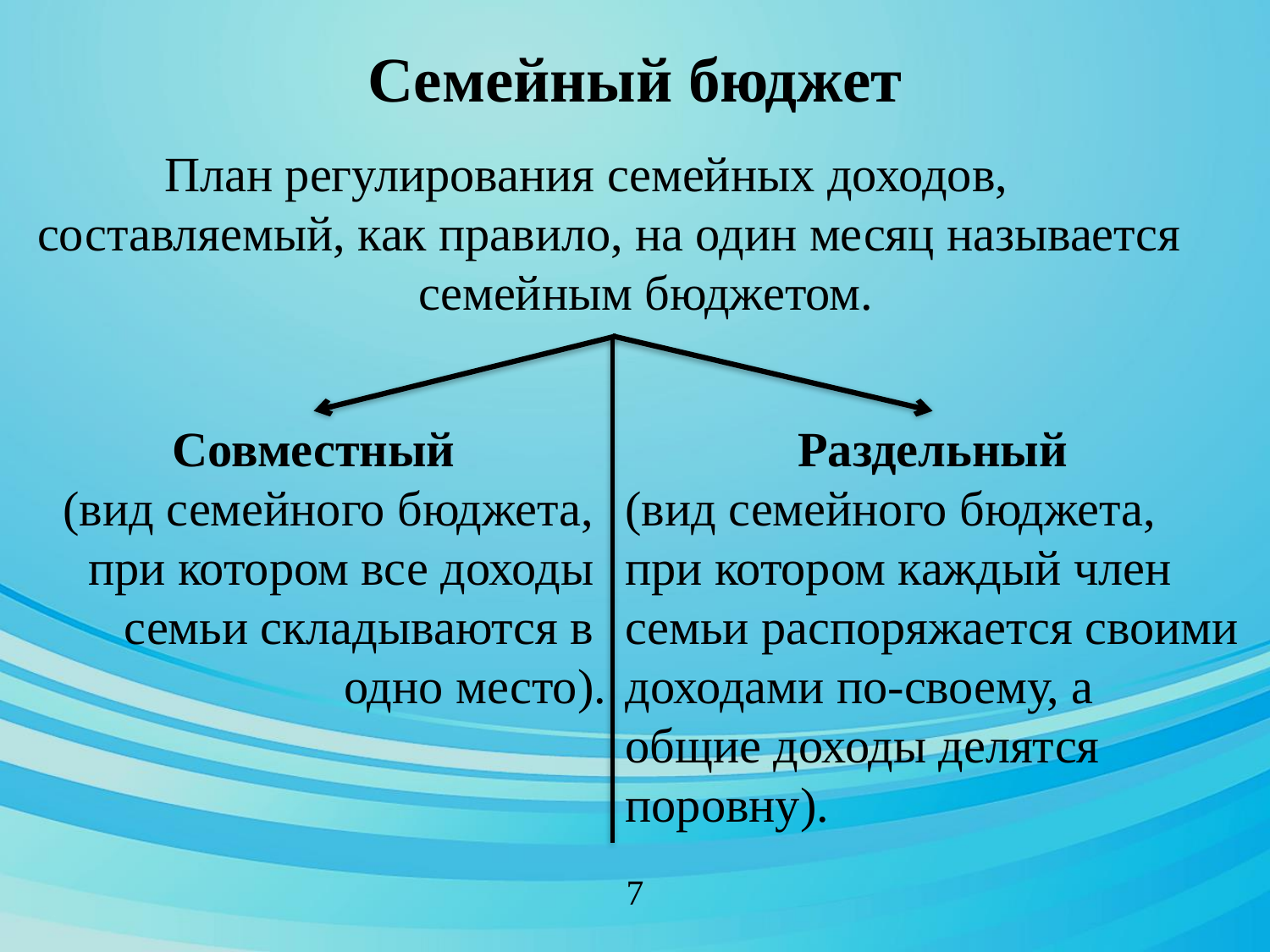

# Семейный бюджет
	План регулирования семейных доходов, составляемый, как правило, на один месяц называется
			семейным бюджетом.

7

Совместный
(вид семейного бюджета,
при котором все доходы
семьи складываются в
одно место).

Раздельный
(вид семейного бюджета, при котором каждый член семьи распоряжается своими доходами по-своему, а общие доходы делятся поровну).